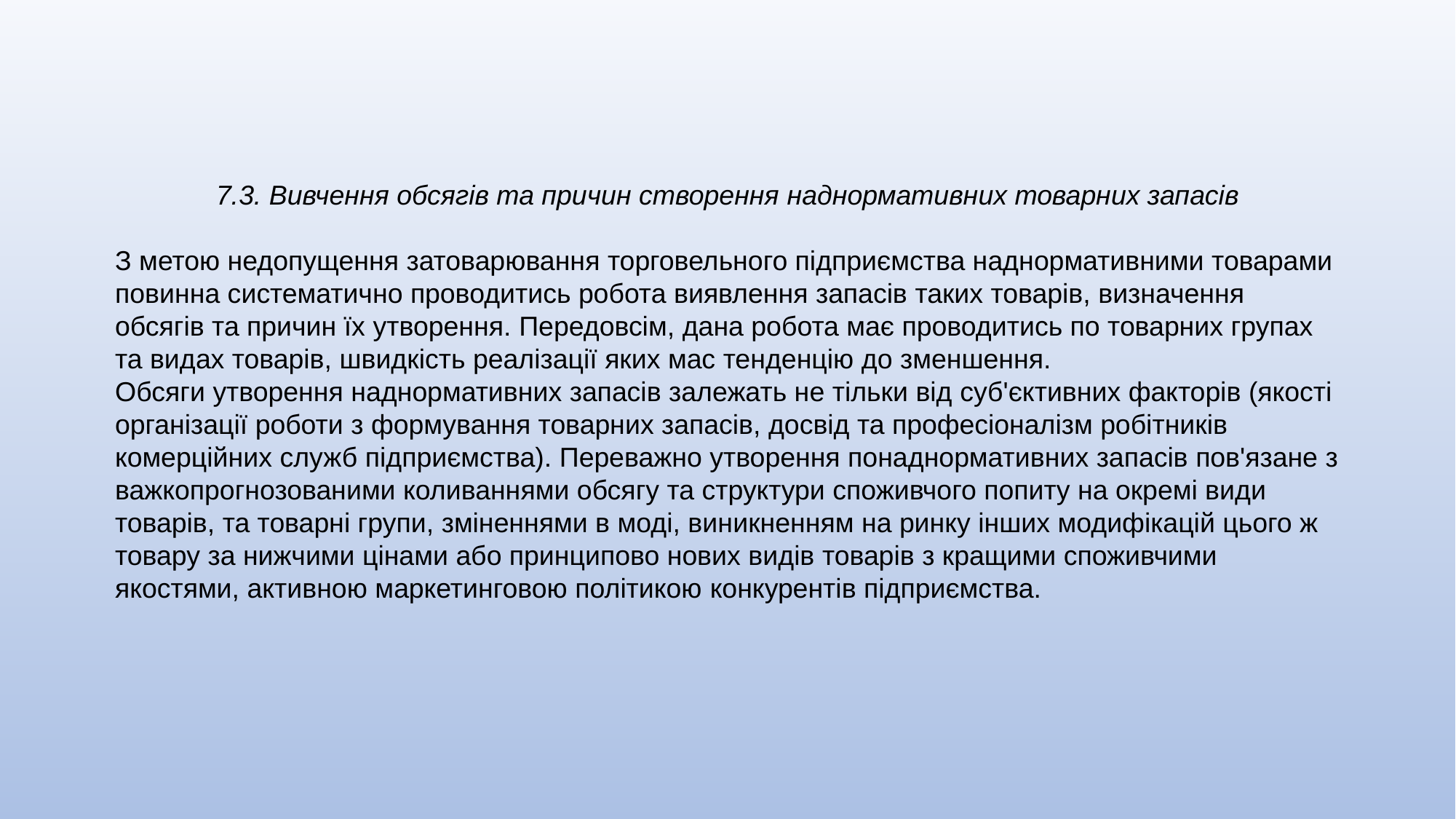

7.3. Вивчення обсягів та причин створення наднормативних товарних запасів

З метою недопущення затоварювання торговельного підприємства наднормативними товарами повинна систематично проводитись робота виявлення запасів таких товарів, визначення обсягів та причин їх утворення. Передовсім, дана робота має проводитись по товарних групах та видах товарів, швидкість реалізації яких мас тенденцію до зменшення.
Обсяги утворення наднормативних запасів залежать не тільки від суб'єктивних факторів (якості організації роботи з формування товарних запасів, досвід та професіоналізм робітників комерційних служб підприємства). Переважно утворення понаднормативних запасів пов'язане з важкопрогнозованими коливаннями обсягу та структури споживчого попиту на окремі види товарів, та товарні групи, зміненнями в моді, виникненням на ринку інших модифікацій цього ж товару за нижчими цінами або принципово нових видів товарів з кращими споживчими якостями, активною маркетинговою політикою конкурентів підприємства.